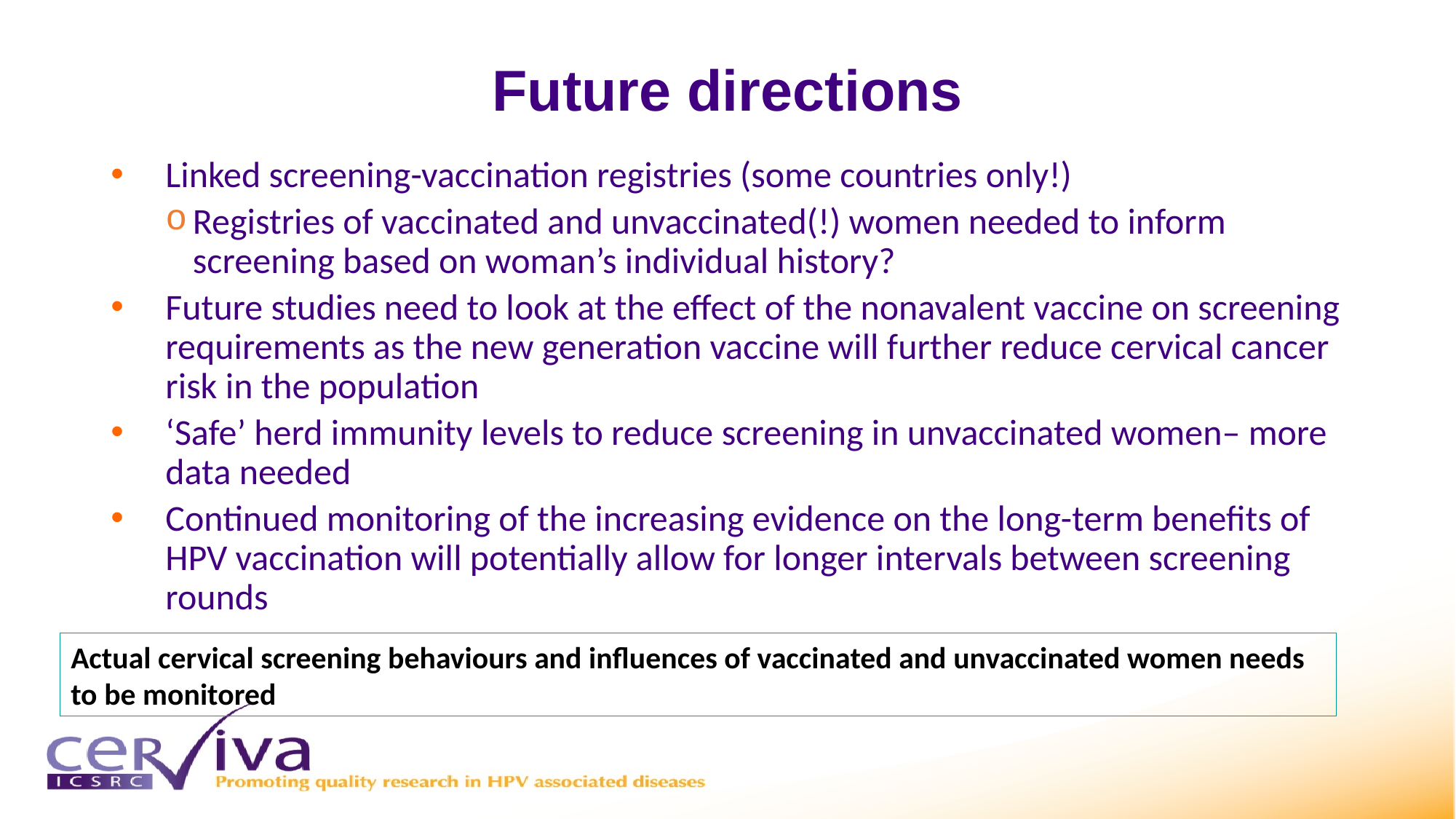

# Future directions
Linked screening-vaccination registries (some countries only!)
Registries of vaccinated and unvaccinated(!) women needed to inform screening based on woman’s individual history?
Future studies need to look at the effect of the nonavalent vaccine on screening requirements as the new generation vaccine will further reduce cervical cancer risk in the population
‘Safe’ herd immunity levels to reduce screening in unvaccinated women– more data needed
Continued monitoring of the increasing evidence on the long-term benefits of HPV vaccination will potentially allow for longer intervals between screening rounds

Actual cervical screening behaviours and influences of vaccinated and unvaccinated women needs to be monitored